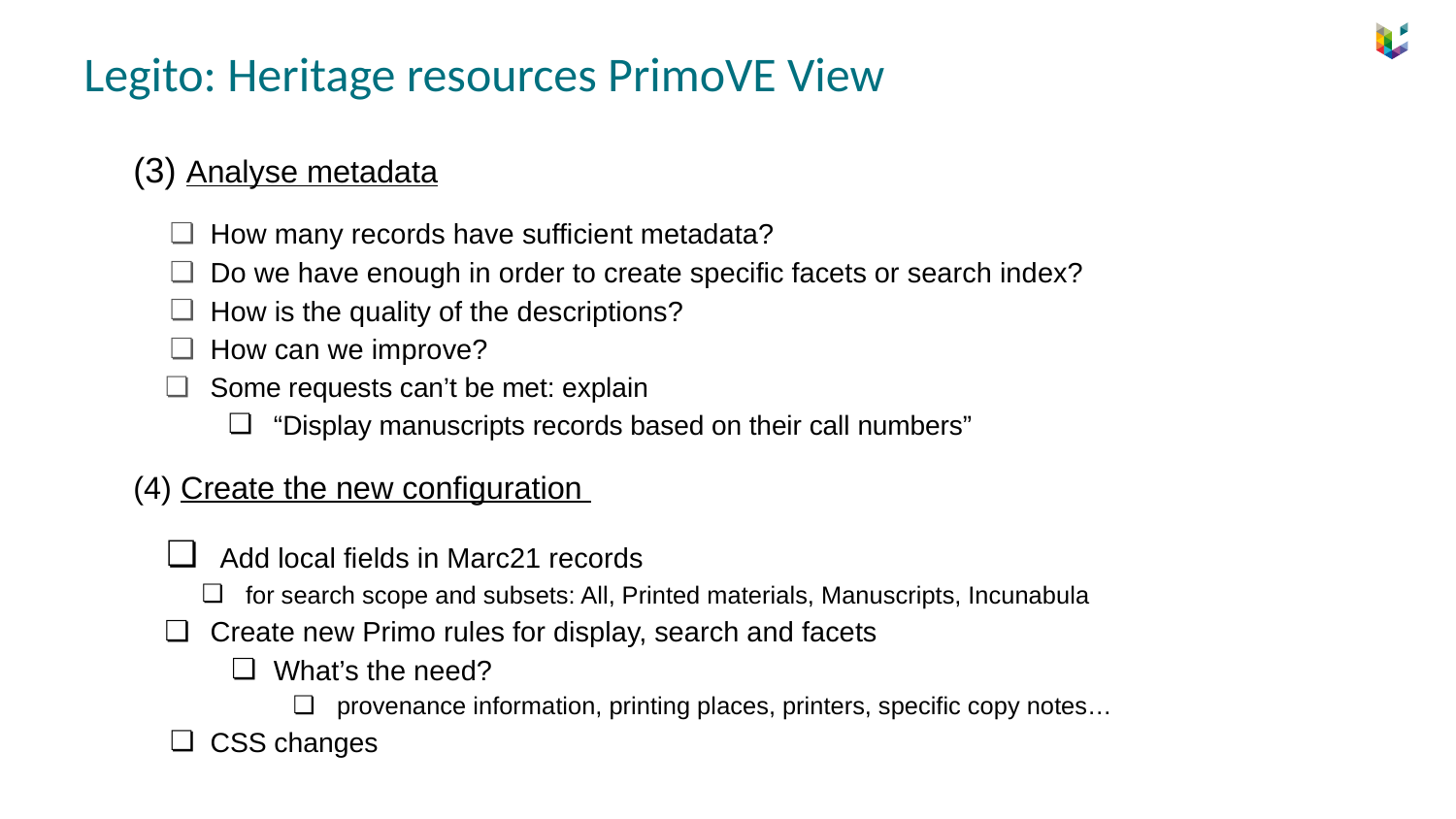

# Legito: Heritage resources PrimoVE View
(3) Analyse metadata
How many records have sufficient metadata?
Do we have enough in order to create specific facets or search index?
How is the quality of the descriptions?
How can we improve?
Some requests can’t be met: explain
“Display manuscripts records based on their call numbers”
(4) Create the new configuration
 Add local fields in Marc21 records
for search scope and subsets: All, Printed materials, Manuscripts, Incunabula
Create new Primo rules for display, search and facets
What’s the need?
provenance information, printing places, printers, specific copy notes…
CSS changes